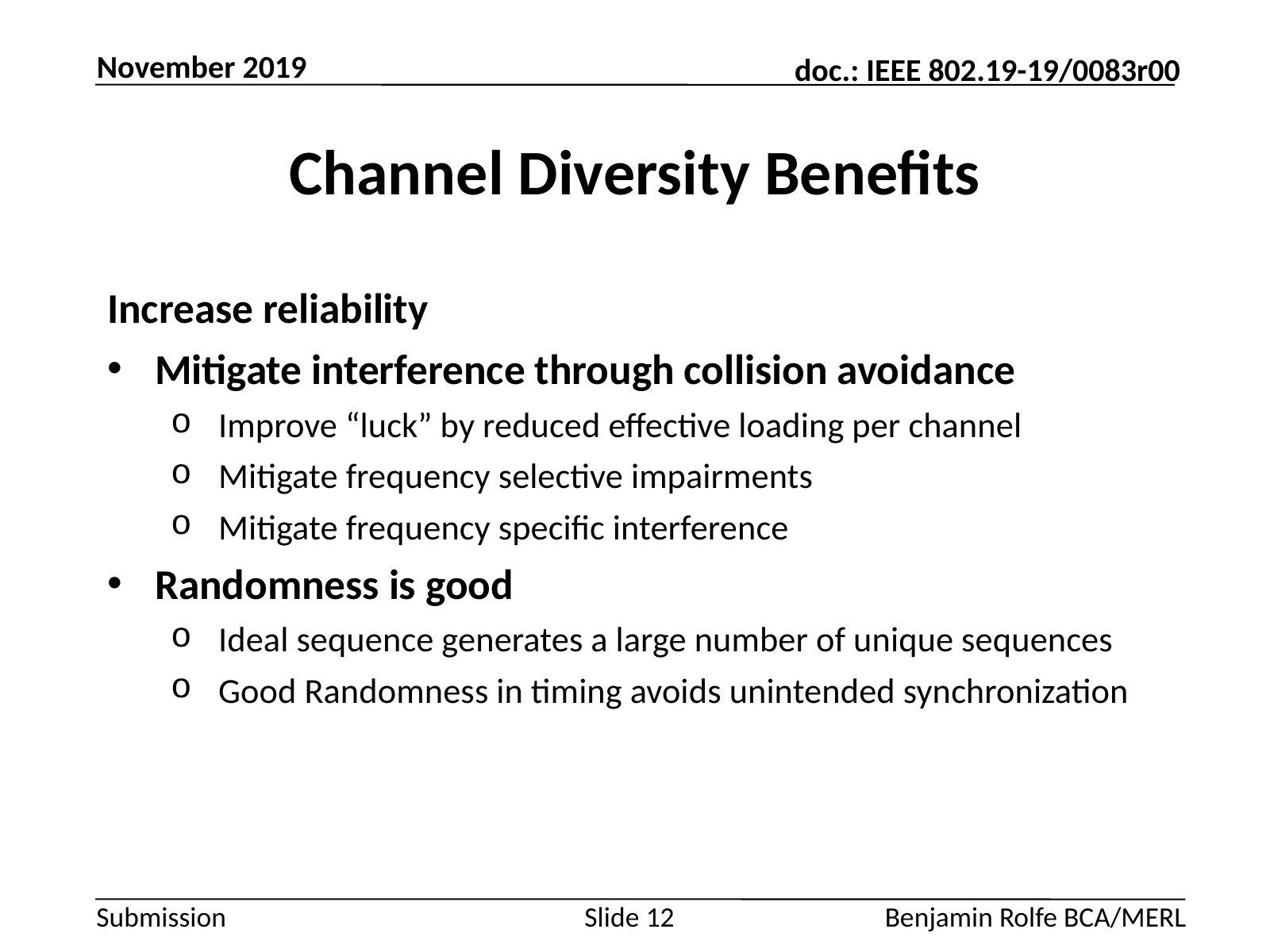

November 2019
# Channel Diversity Benefits
Increase reliability
Mitigate interference through collision avoidance
Improve “luck” by reduced effective loading per channel
Mitigate frequency selective impairments
Mitigate frequency specific interference
Randomness is good
Ideal sequence generates a large number of unique sequences
Good Randomness in timing avoids unintended synchronization

Slide 12
Benjamin Rolfe BCA/MERL